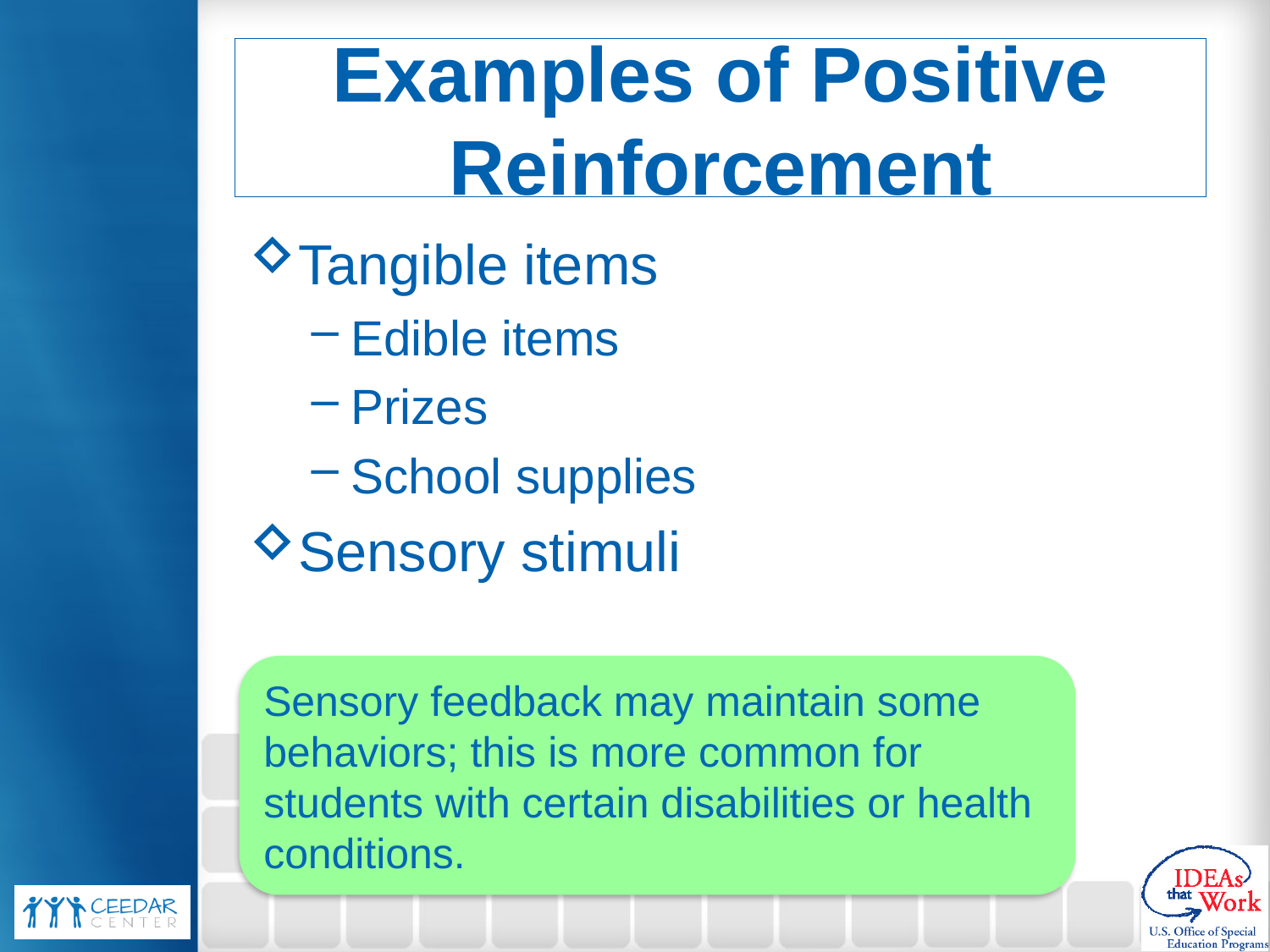

# Examples of Positive Reinforcement
Tangible items
Edible items
Prizes
School supplies
Sensory stimuli

Sensory feedback may maintain some behaviors; this is more common for students with certain disabilities or health conditions.